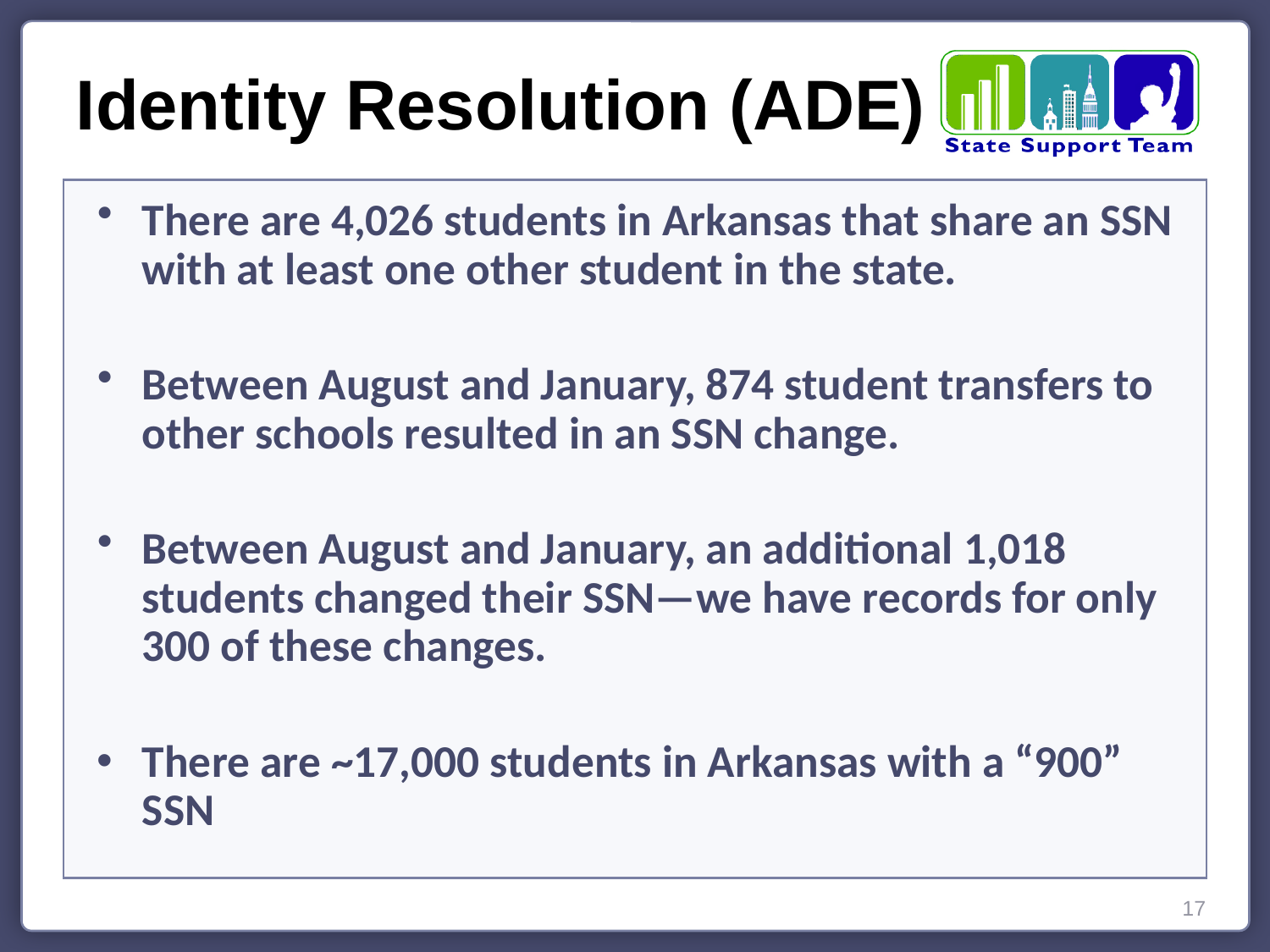

Identity Resolution (ADE)
There are 4,026 students in Arkansas that share an SSN with at least one other student in the state.

Between August and January, 874 student transfers to other schools resulted in an SSN change.

Between August and January, an additional 1,018 students changed their SSN—we have records for only 300 of these changes.

There are ~17,000 students in Arkansas with a “900” SSN

17